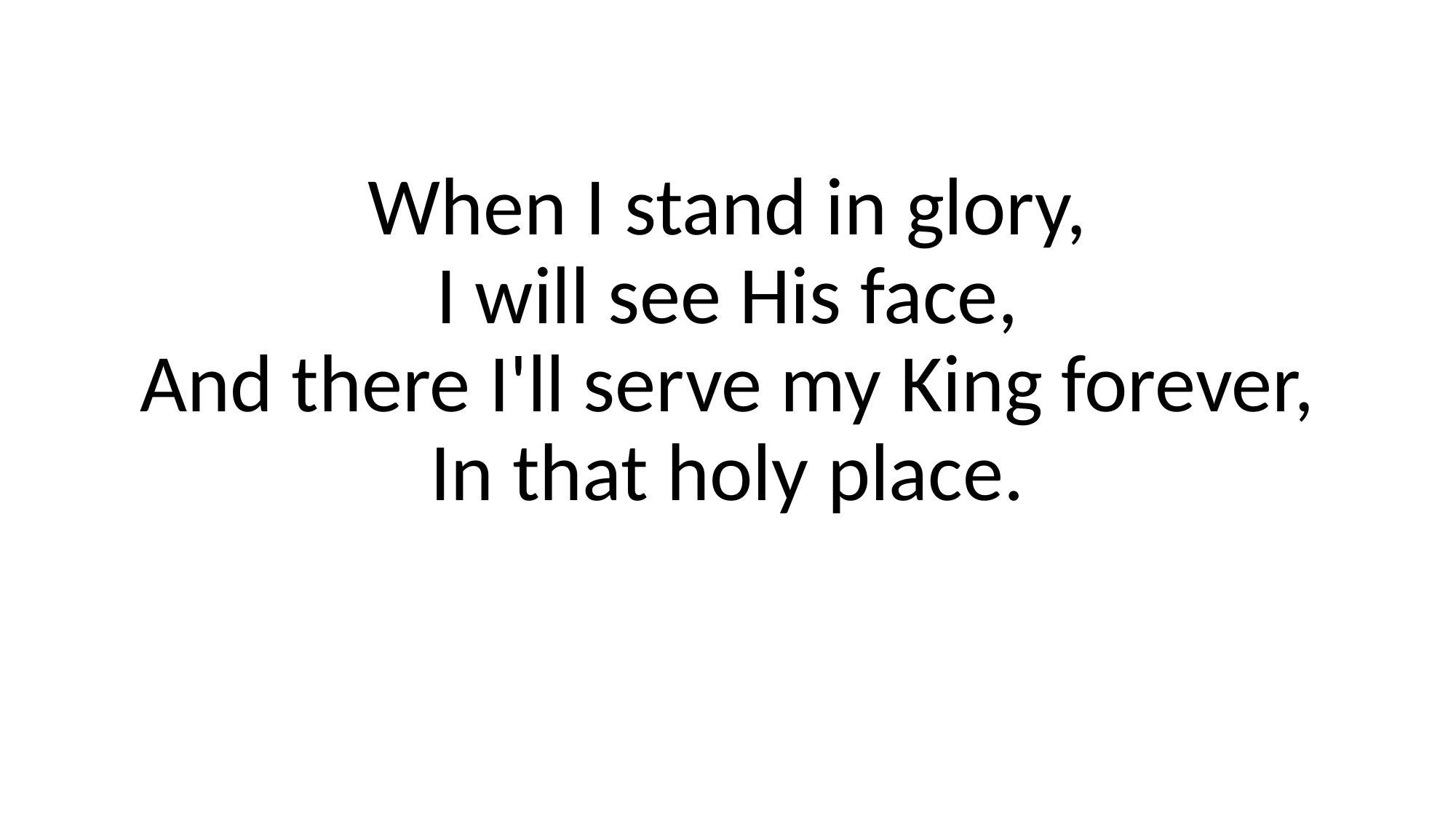

When I stand in glory,
I will see His face,
And there I'll serve my King forever,
In that holy place.